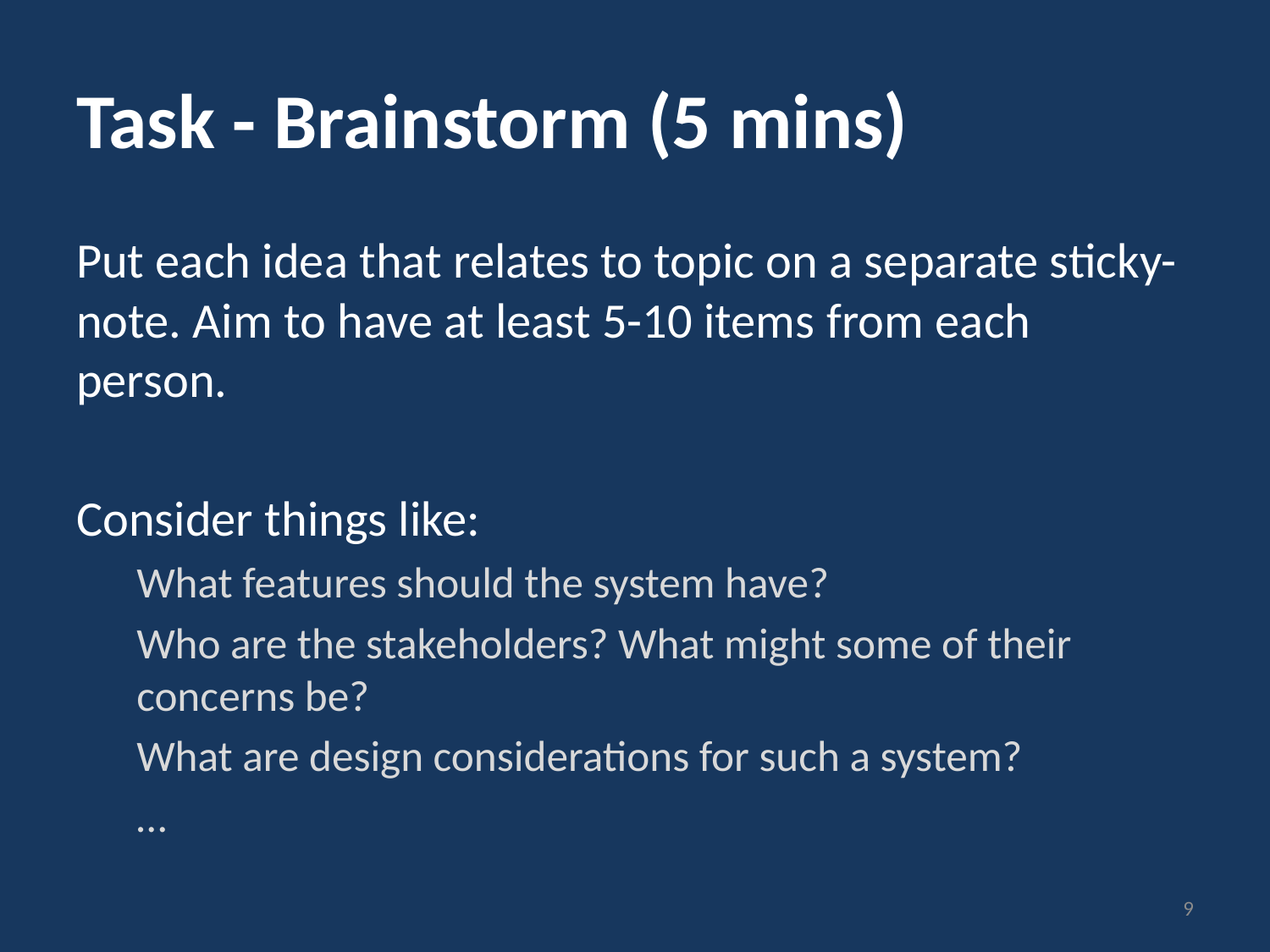

# Task - Brainstorm (5 mins)
Put each idea that relates to topic on a separate sticky-note. Aim to have at least 5-10 items from each person.

Consider things like:
What features should the system have?
Who are the stakeholders? What might some of their concerns be?
What are design considerations for such a system?
…
9